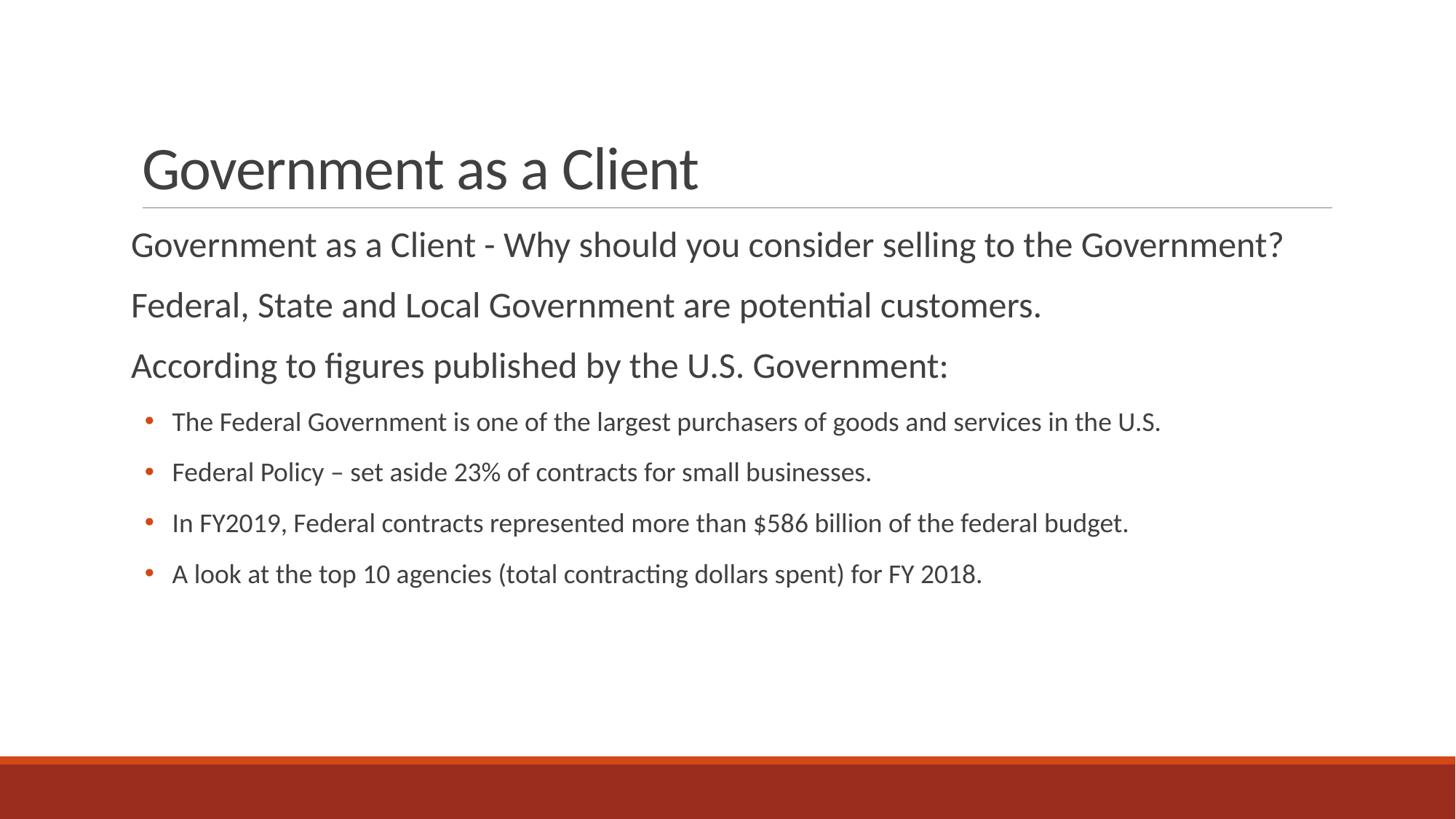

# Government as a Client
Government as a Client - Why should you consider selling to the Government?
Federal, State and Local Government are potential customers.
According to figures published by the U.S. Government:
The Federal Government is one of the largest purchasers of goods and services in the U.S.
Federal Policy – set aside 23% of contracts for small businesses.
In FY2019, Federal contracts represented more than $586 billion of the federal budget.
A look at the top 10 agencies (total contracting dollars spent) for FY 2018.